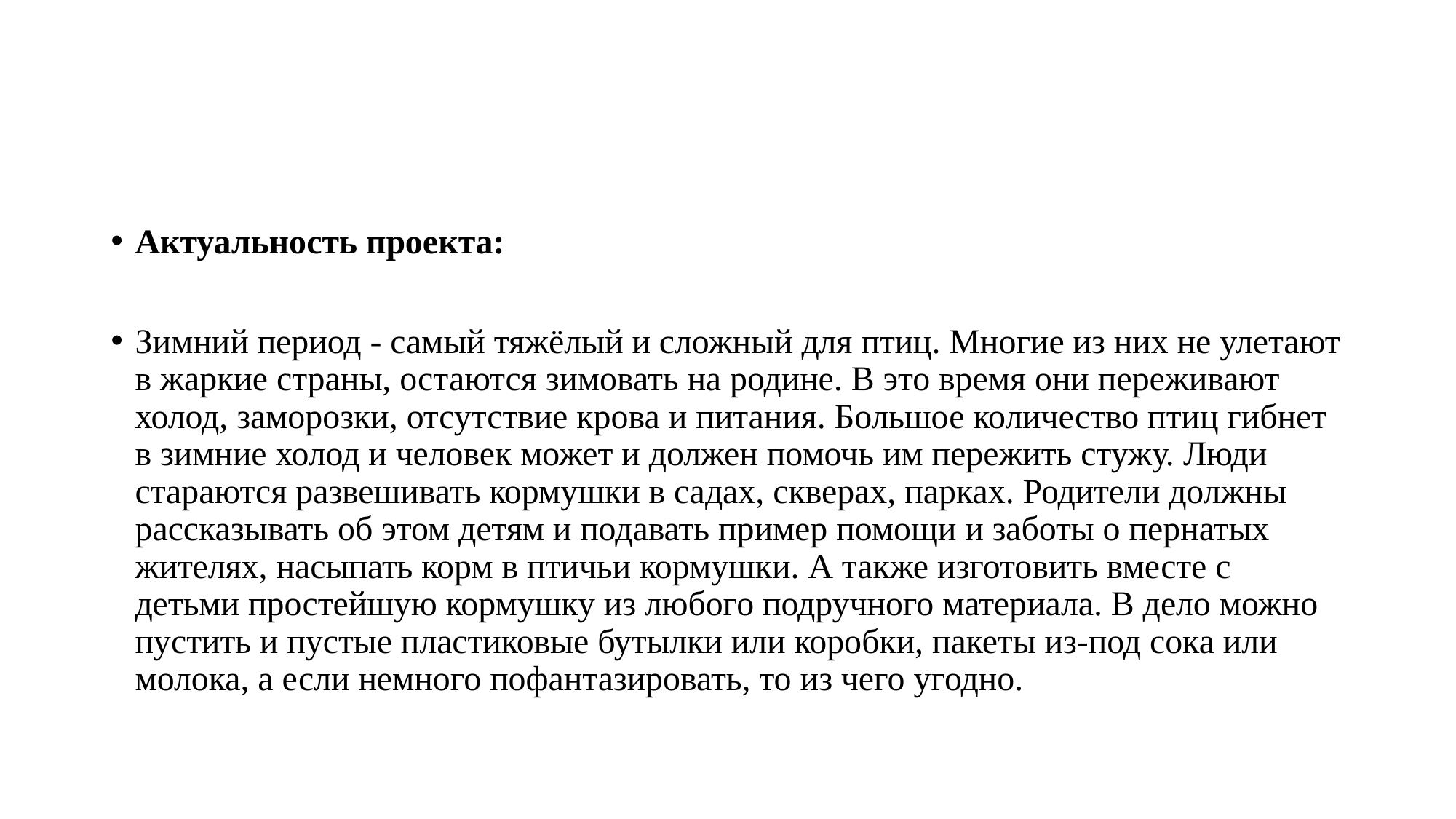

#
Актуальность проекта:

Зимний период - самый тяжёлый и сложный для птиц. Многие из них не улетают в жаркие страны, остаются зимовать на родине. В это время они переживают холод, заморозки, отсутствие крова и питания. Большое количество птиц гибнет в зимние холод и человек может и должен помочь им пережить стужу. Люди стараются развешивать кормушки в садах, скверах, парках. Родители должны рассказывать об этом детям и подавать пример помощи и заботы о пернатых жителях, насыпать корм в птичьи кормушки. А также изготовить вместе с детьми простейшую кормушку из любого подручного материала. В дело можно пустить и пустые пластиковые бутылки или коробки, пакеты из-под сока или молока, а если немного пофантазировать, то из чего угодно.